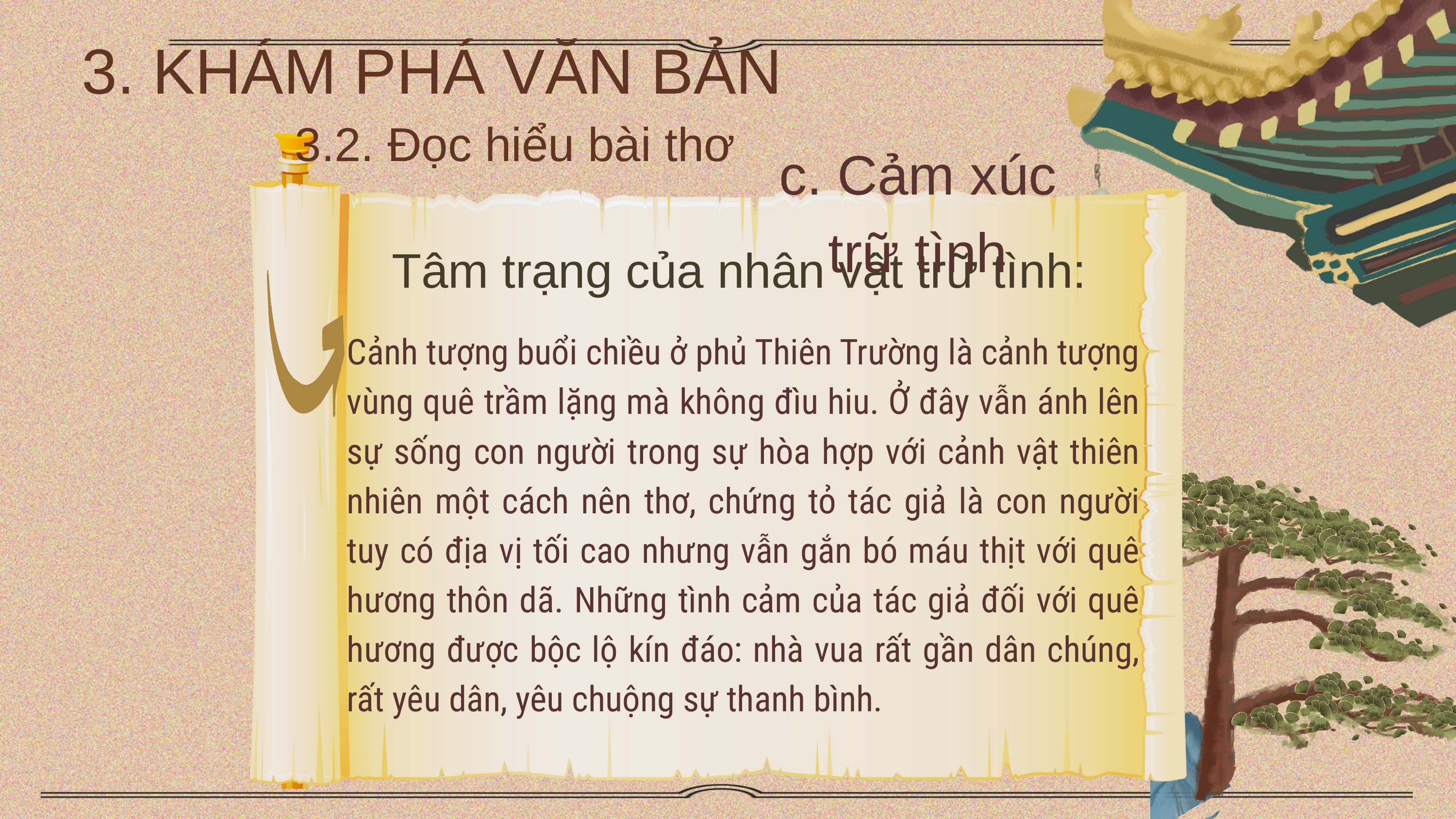

3. KHÁM PHÁ VĂN BẢN
3.2. Đọc hiểu bài thơ
c. Cảm xúc trữ tình

Tâm trạng của nhân vật trữ tình:

Cảnh tượng buổi chiều ở phủ Thiên Trường là cảnh tượng vùng quê trầm lặng mà không đìu hiu. Ở đây vẫn ánh lên sự sống con người trong sự hòa hợp với cảnh vật thiên nhiên một cách nên thơ, chứng tỏ tác giả là con người tuy có địa vị tối cao nhưng vẫn gắn bó máu thịt với quê hương thôn dã. Những tình cảm của tác giả đối với quê hương được bộc lộ kín đáo: nhà vua rất gần dân chúng, rất yêu dân, yêu chuộng sự thanh bình.